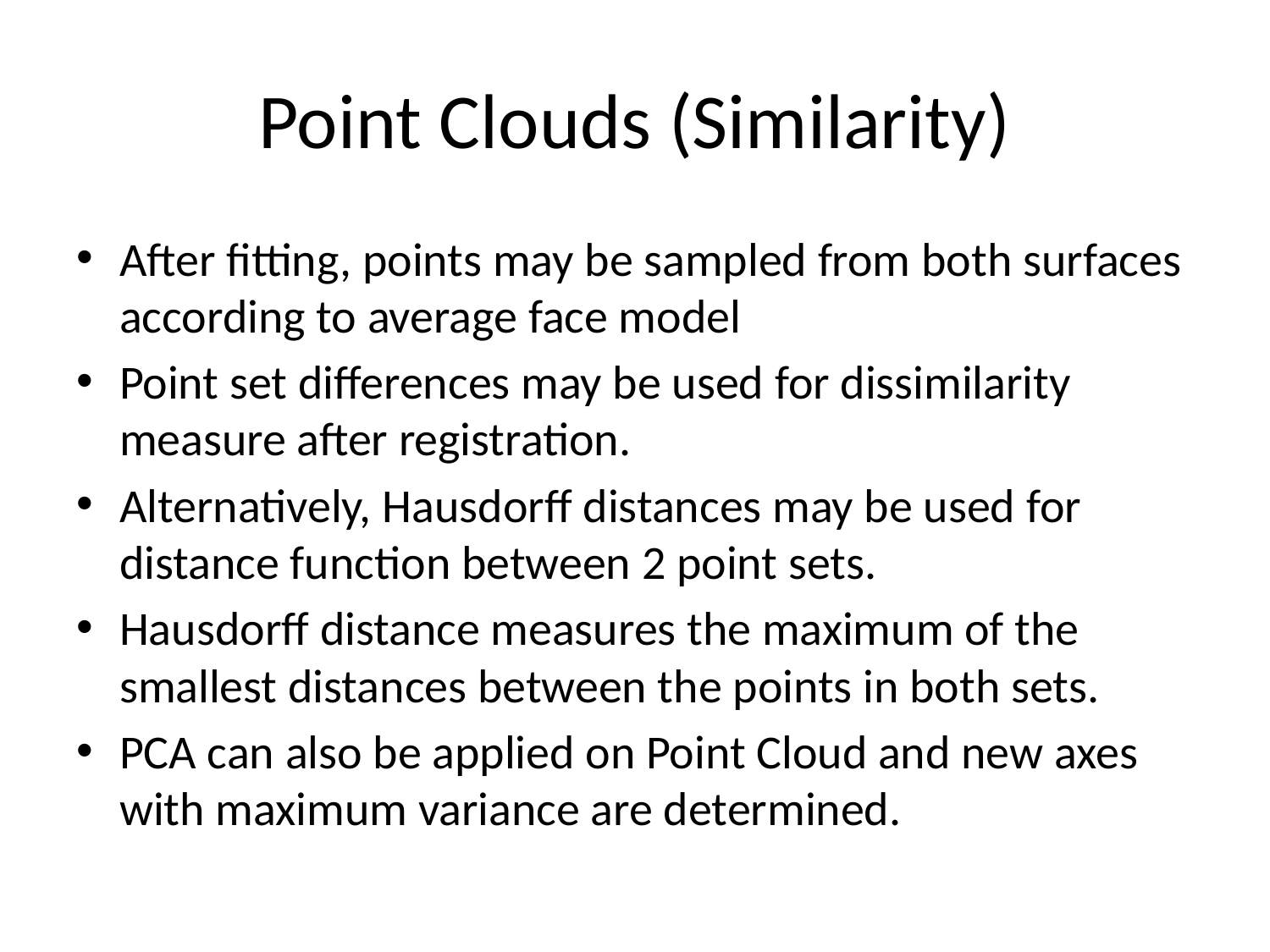

# Point Clouds (Similarity)
After fitting, points may be sampled from both surfaces according to average face model
Point set differences may be used for dissimilarity measure after registration.
Alternatively, Hausdorff distances may be used for distance function between 2 point sets.
Hausdorff distance measures the maximum of the smallest distances between the points in both sets.
PCA can also be applied on Point Cloud and new axes with maximum variance are determined.